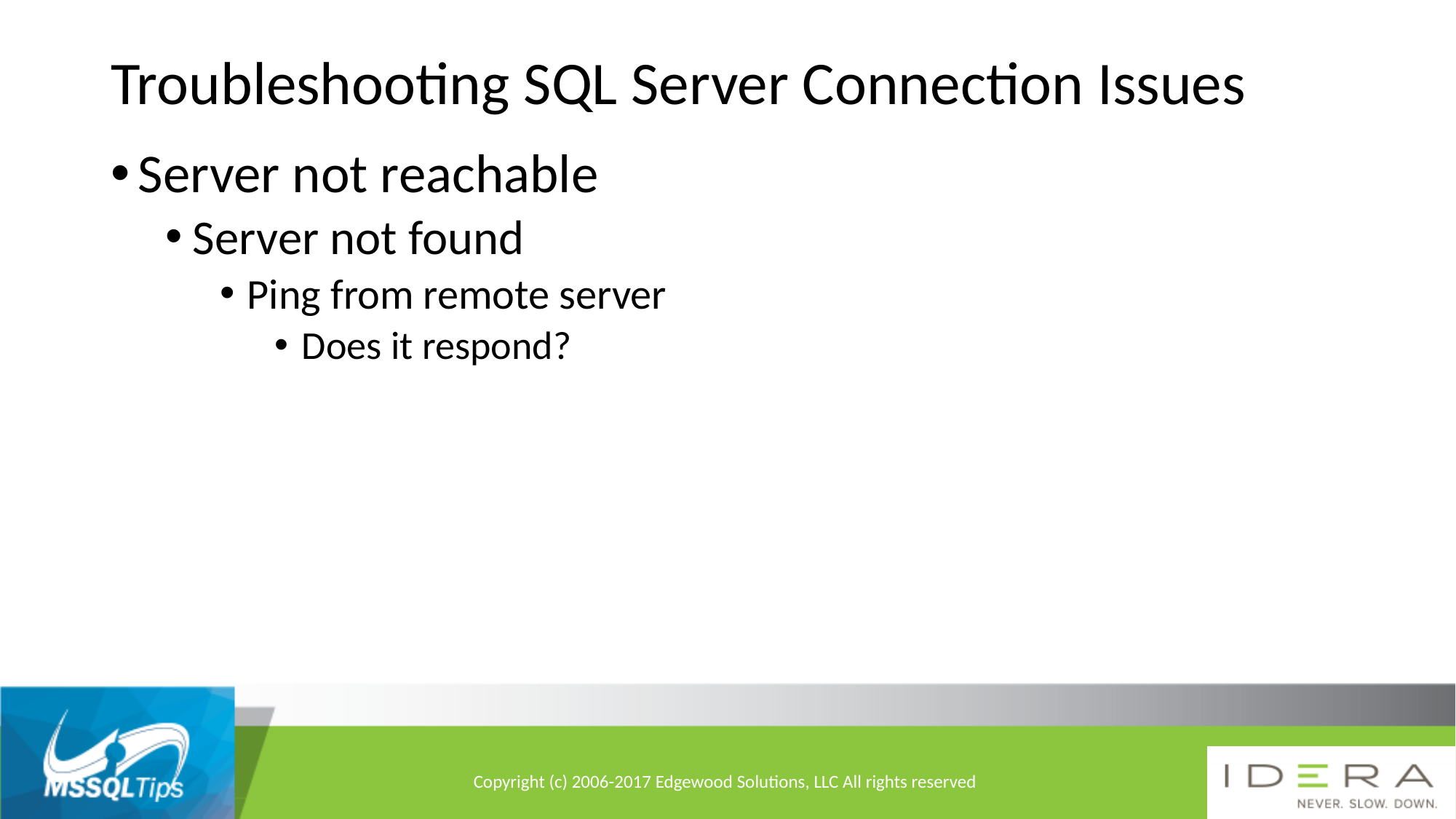

# Troubleshooting SQL Server Connection Issues
Server not reachable
Server not found
Ping from remote server
Does it respond?